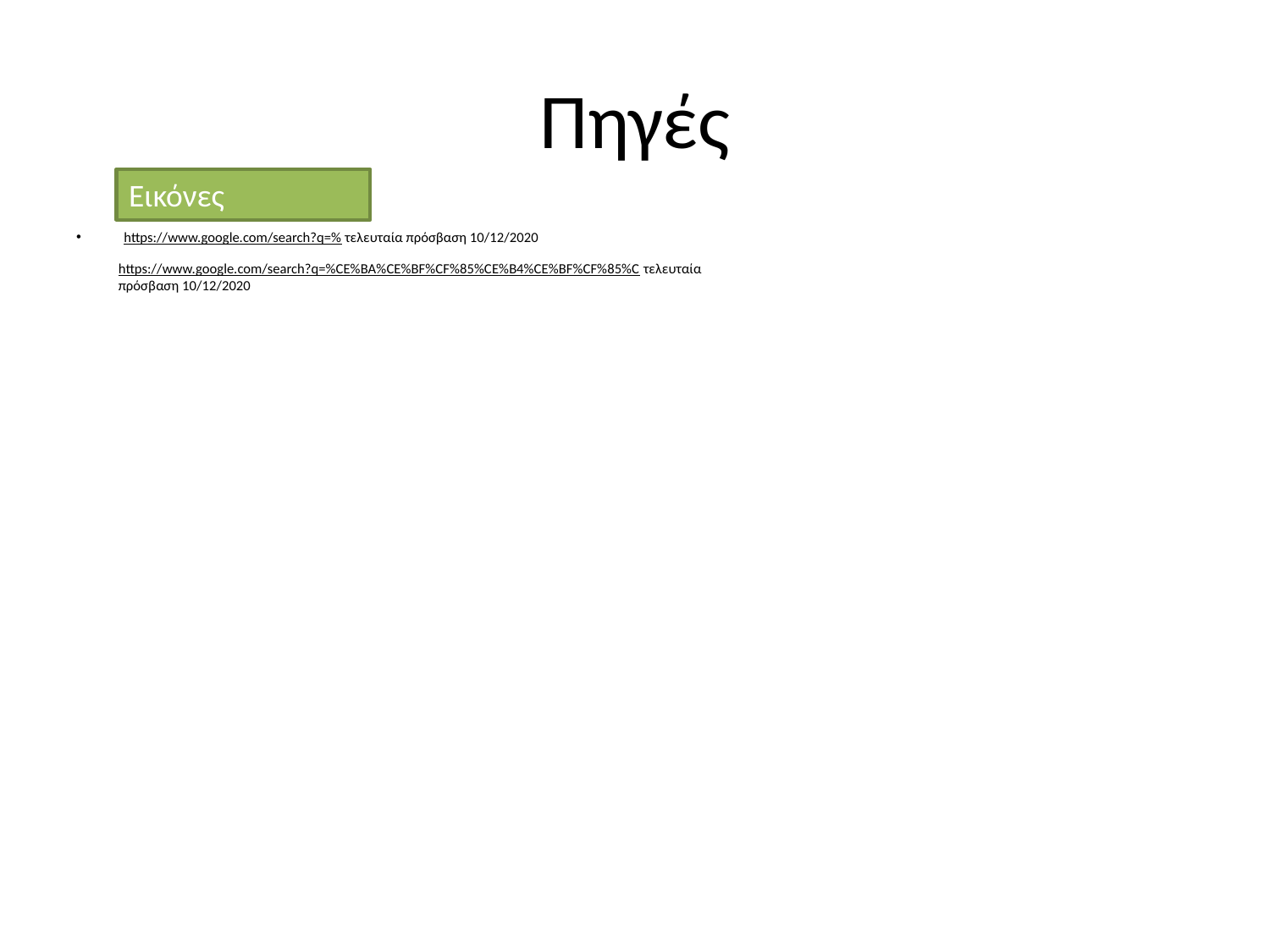

# Πηγές
Εικόνες
https://www.google.com/search?q=% τελευταία πρόσβαση 10/12/2020
https://www.google.com/search?q=%CE%BA%CE%BF%CF%85%CE%B4%CE%BF%CF%85%C τελευταία πρόσβαση 10/12/2020